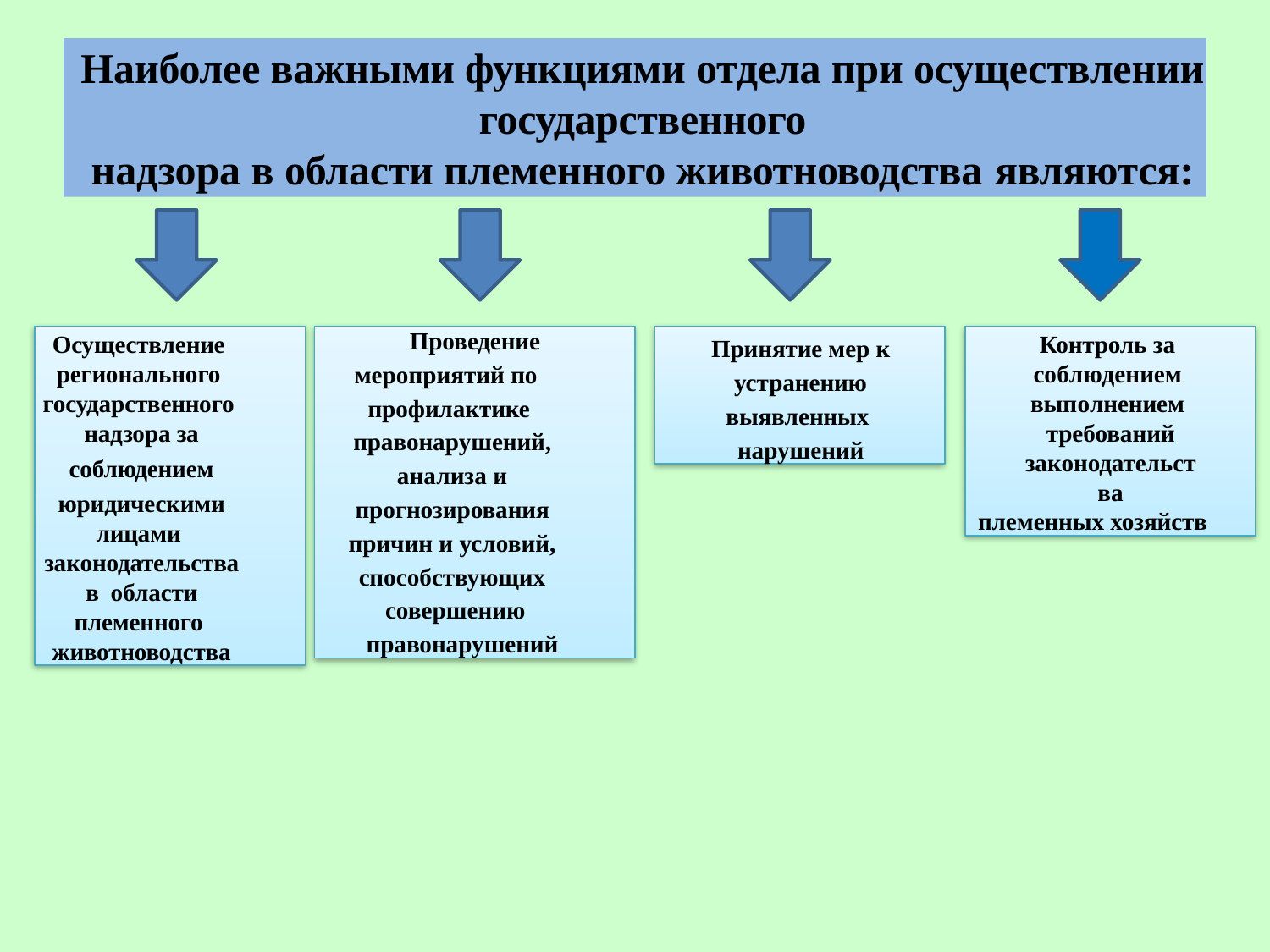

# Наиболее важными функциями отдела при осуществлении государственного надзора в области племенного животноводства являются:

Осуществление  регионального  государственного  надзора за
соблюдением
юридическими лицами  законодательства в  области племенного  животноводства
Проведение
мероприятий по  профилактике
правонарушений,  анализа и  прогнозирования  причин и условий,  способствующих  совершению
правонарушений
Принятие мер к  устранению  выявленных  нарушений
Контроль за  соблюдением  выполнением  требований законодательства
племенных хозяйств